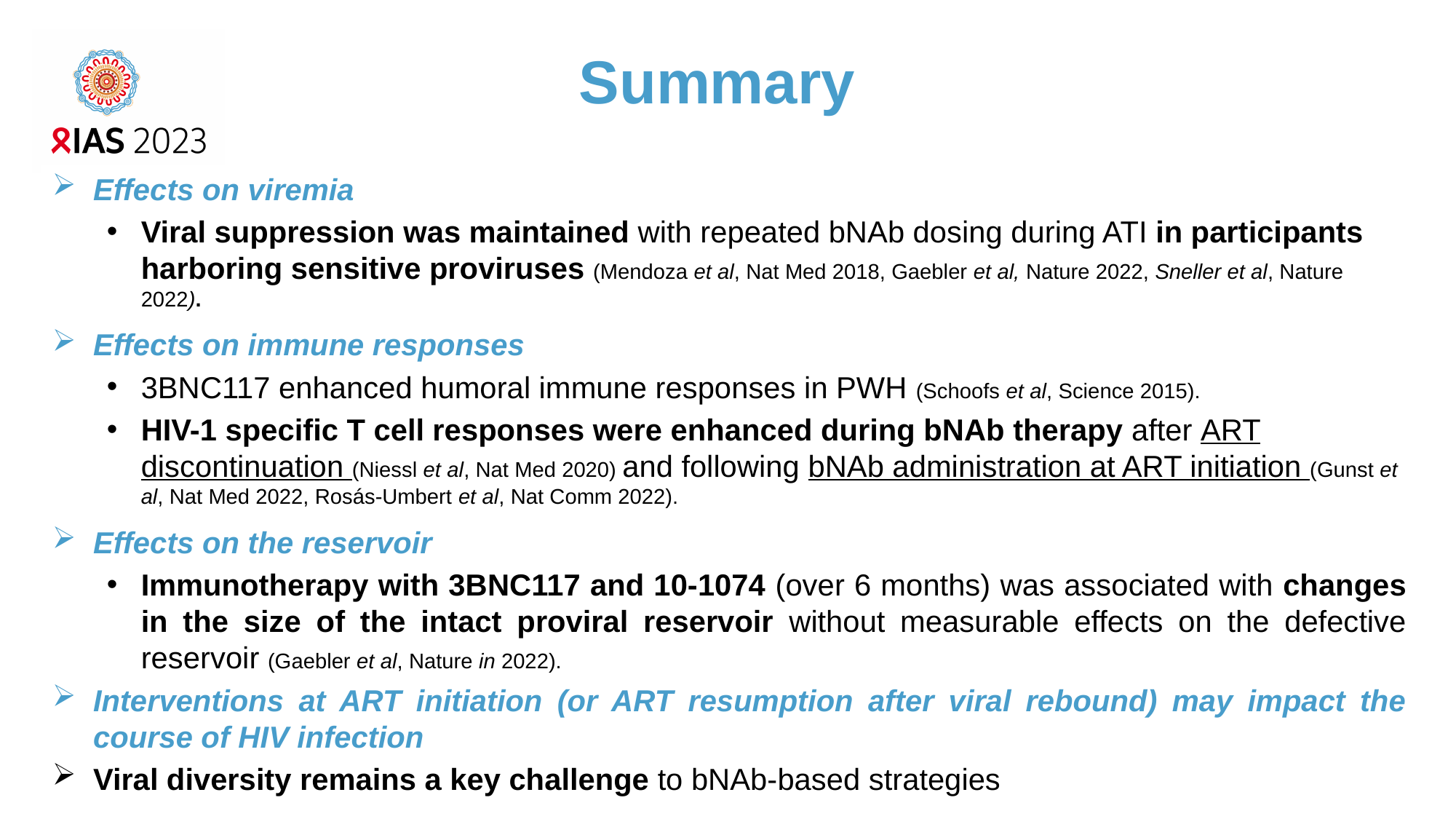

# Summary
Effects on viremia
Viral suppression was maintained with repeated bNAb dosing during ATI in participants harboring sensitive proviruses (Mendoza et al, Nat Med 2018, Gaebler et al, Nature 2022, Sneller et al, Nature 2022).

Effects on immune responses
3BNC117 enhanced humoral immune responses in PWH (Schoofs et al, Science 2015).
HIV-1 specific T cell responses were enhanced during bNAb therapy after ART discontinuation (Niessl et al, Nat Med 2020) and following bNAb administration at ART initiation (Gunst et al, Nat Med 2022, Rosás-Umbert et al, Nat Comm 2022).

Effects on the reservoir
Immunotherapy with 3BNC117 and 10-1074 (over 6 months) was associated with changes in the size of the intact proviral reservoir without measurable effects on the defective reservoir (Gaebler et al, Nature in 2022).
Interventions at ART initiation (or ART resumption after viral rebound) may impact the course of HIV infection
Viral diversity remains a key challenge to bNAb-based strategies